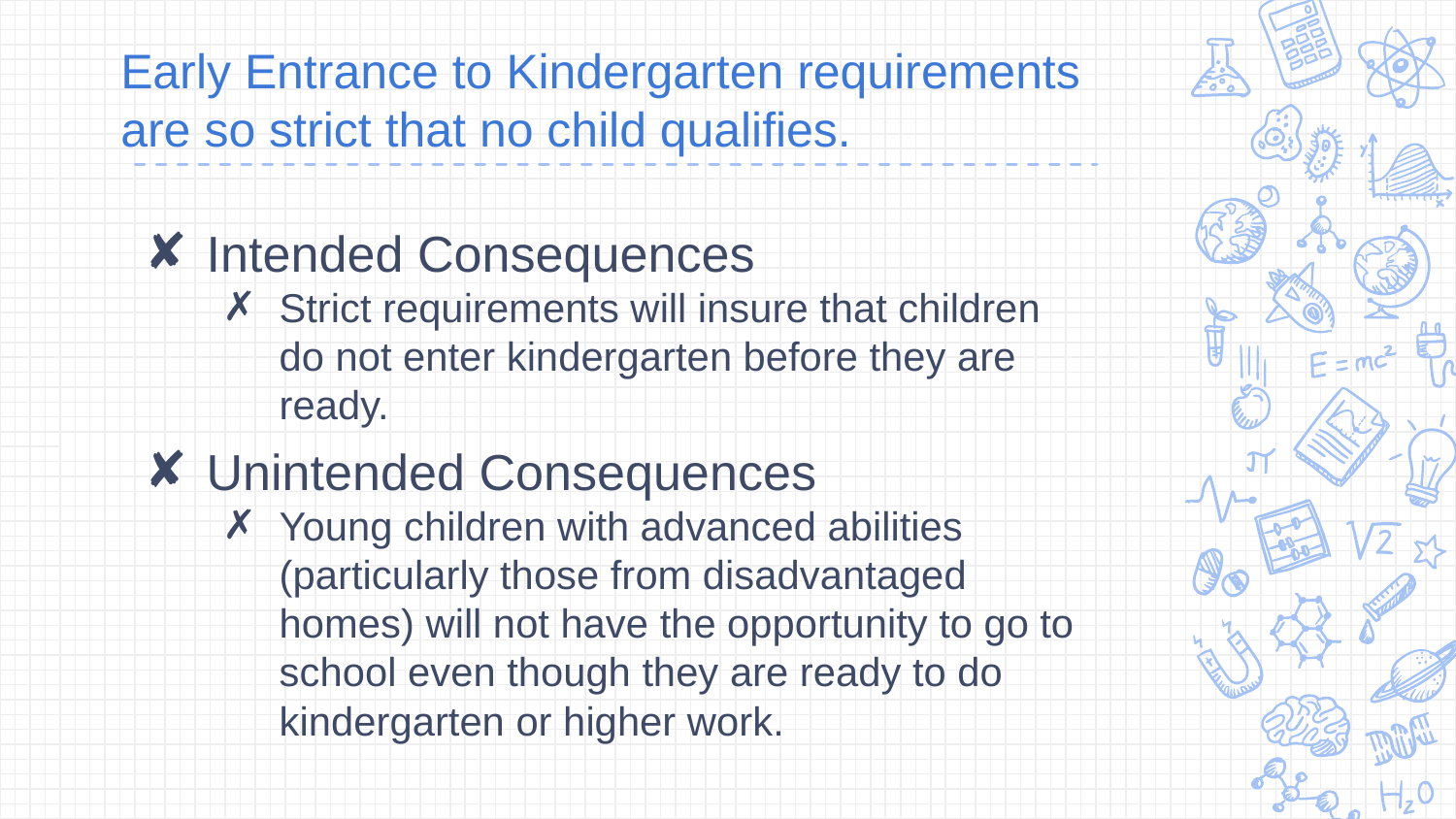

# Early Entrance to Kindergarten requirements are so strict that no child qualifies.
Intended Consequences
Strict requirements will insure that children do not enter kindergarten before they are ready.
Unintended Consequences
Young children with advanced abilities (particularly those from disadvantaged homes) will not have the opportunity to go to school even though they are ready to do kindergarten or higher work.